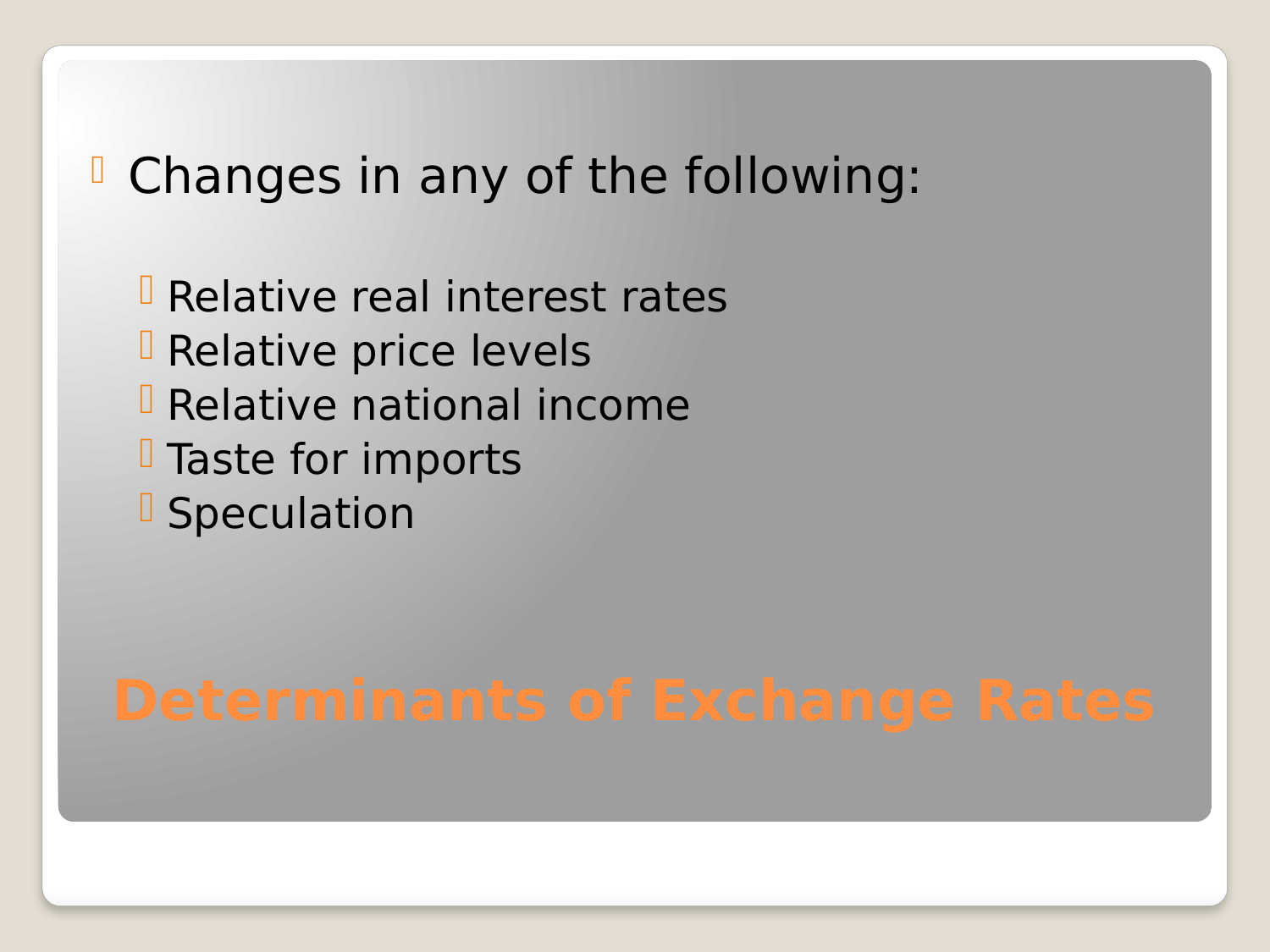

Changes in any of the following:

Relative real interest rates
Relative price levels
Relative national income
Taste for imports
Speculation
# Determinants of Exchange Rates